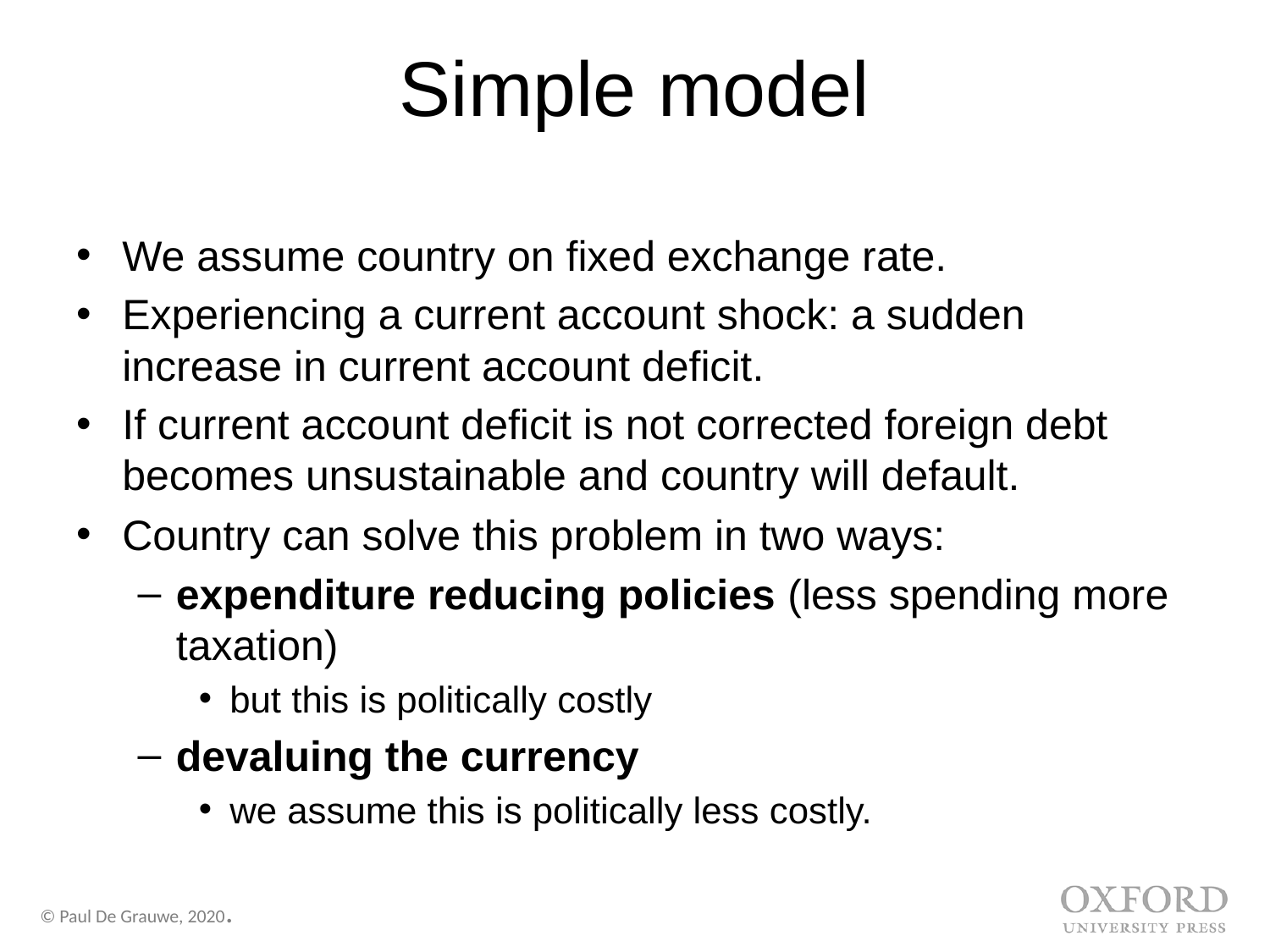

# Simple model
We assume country on fixed exchange rate.
Experiencing a current account shock: a sudden increase in current account deficit.
If current account deficit is not corrected foreign debt becomes unsustainable and country will default.
Country can solve this problem in two ways:
expenditure reducing policies (less spending more taxation)
but this is politically costly
devaluing the currency
we assume this is politically less costly.